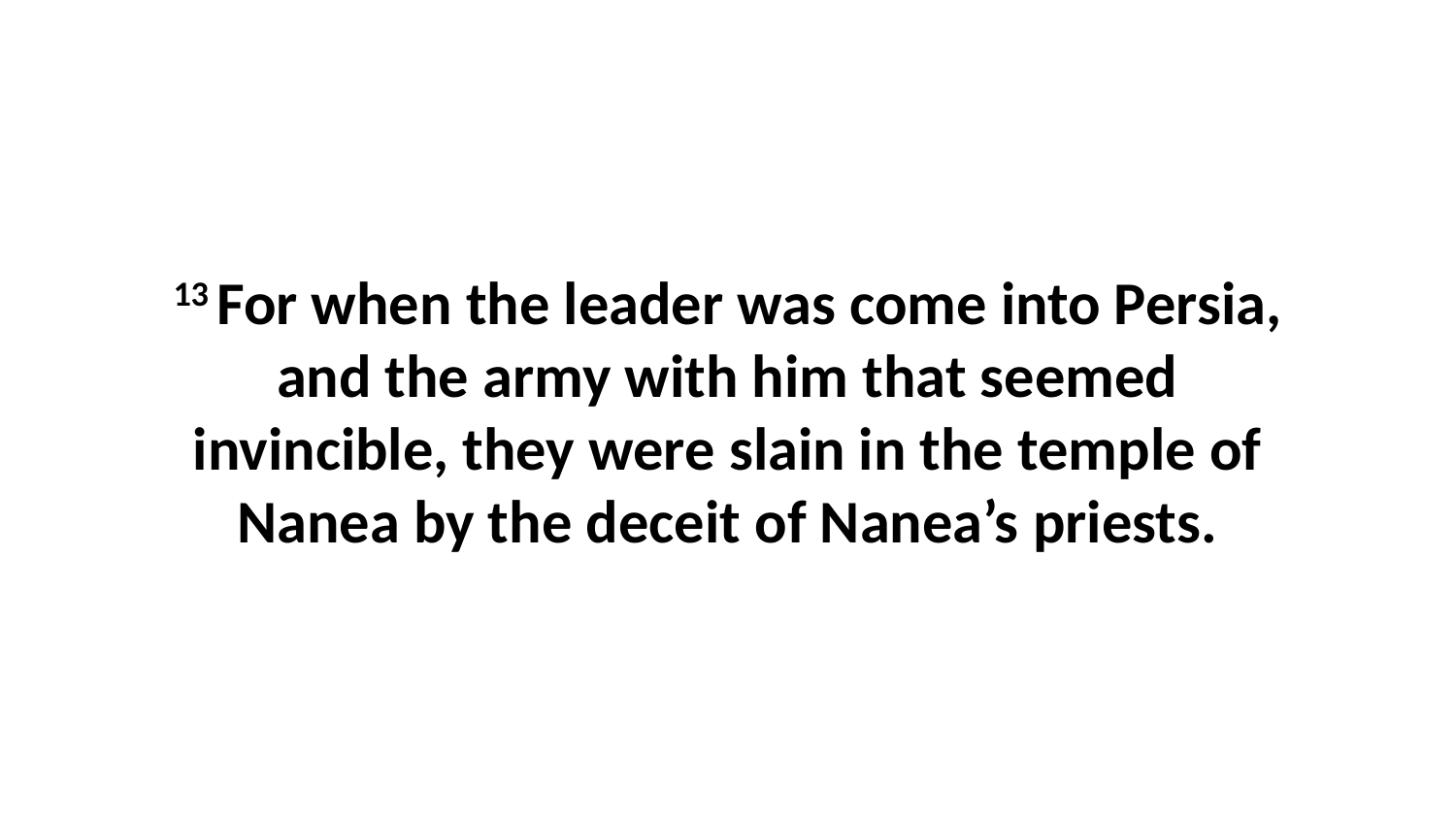

13 For when the leader was come into Persia, and the army with him that seemed invincible, they were slain in the temple of Nanea by the deceit of Nanea’s priests.